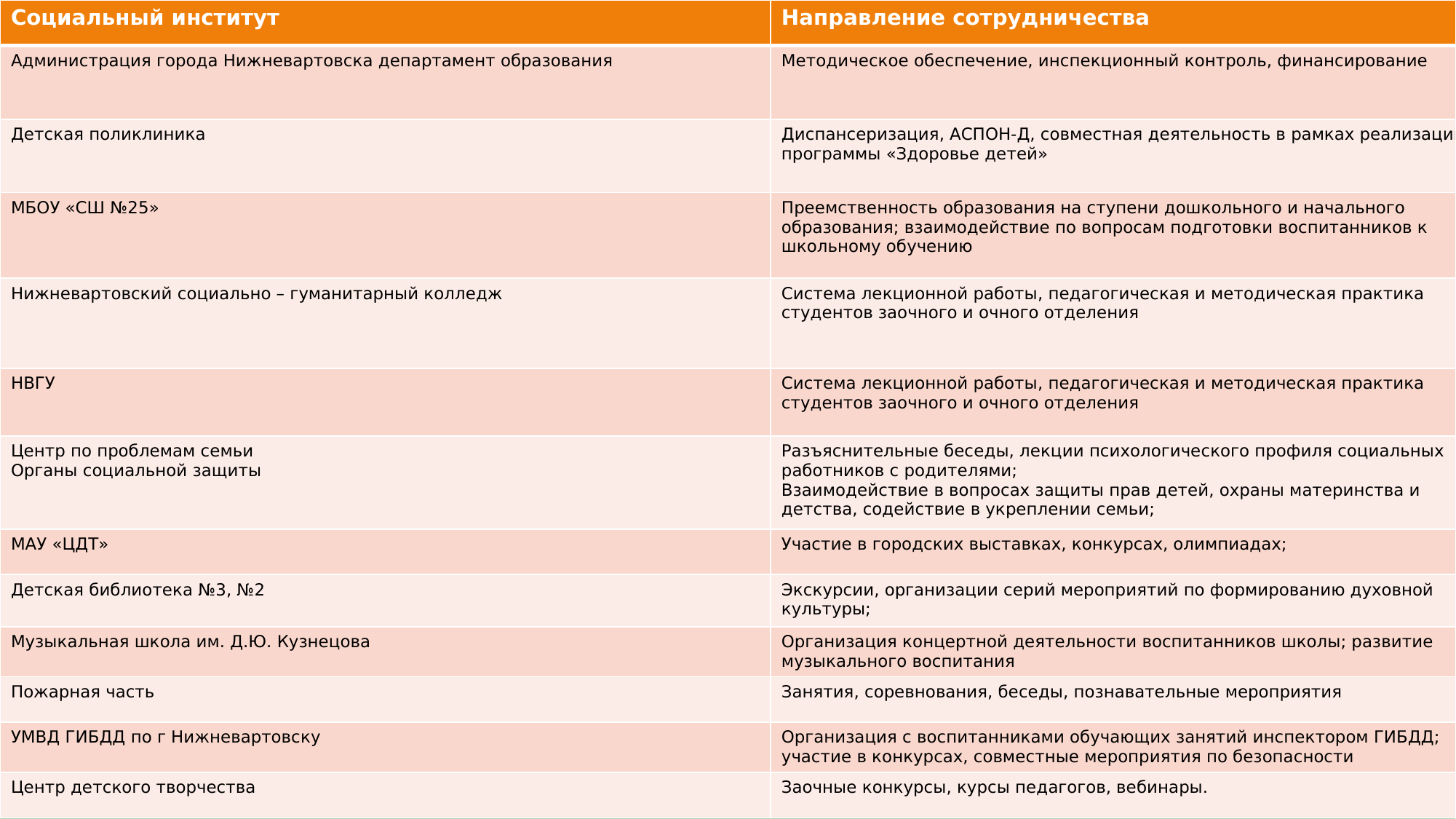

| Социальный институт | Направление сотрудничества |
| --- | --- |
| Администрация города Нижневартовска департамент образования | Методическое обеспечение, инспекционный контроль, финансирование |
| Детская поликлиника | Диспансеризация, АСПОН-Д, совместная деятельность в рамках реализации программы «Здоровье детей» |
| МБОУ «СШ №25» | Преемственность образования на ступени дошкольного и начального образования; взаимодействие по вопросам подготовки воспитанников к школьному обучению |
| Нижневартовский социально – гуманитарный колледж | Система лекционной работы, педагогическая и методическая практика студентов заочного и очного отделения |
| НВГУ | Система лекционной работы, педагогическая и методическая практика студентов заочного и очного отделения |
| Центр по проблемам семьи Органы социальной защиты | Разъяснительные беседы, лекции психологического профиля социальных работников с родителями; Взаимодействие в вопросах защиты прав детей, охраны материнства и детства, содействие в укреплении семьи; |
| МАУ «ЦДТ» | Участие в городских выставках, конкурсах, олимпиадах; |
| Детская библиотека №3, №2 | Экскурсии, организации серий мероприятий по формированию духовной культуры; |
| Музыкальная школа им. Д.Ю. Кузнецова | Организация концертной деятельности воспитанников школы; развитие музыкального воспитания |
| Пожарная часть | Занятия, соревнования, беседы, познавательные мероприятия |
| УМВД ГИБДД по г Нижневартовску | Организация с воспитанниками обучающих занятий инспектором ГИБДД; участие в конкурсах, совместные мероприятия по безопасности |
| Центр детского творчества | Заочные конкурсы, курсы педагогов, вебинары. |
# Внешнее сетевое взаимодейсвие ДОУ